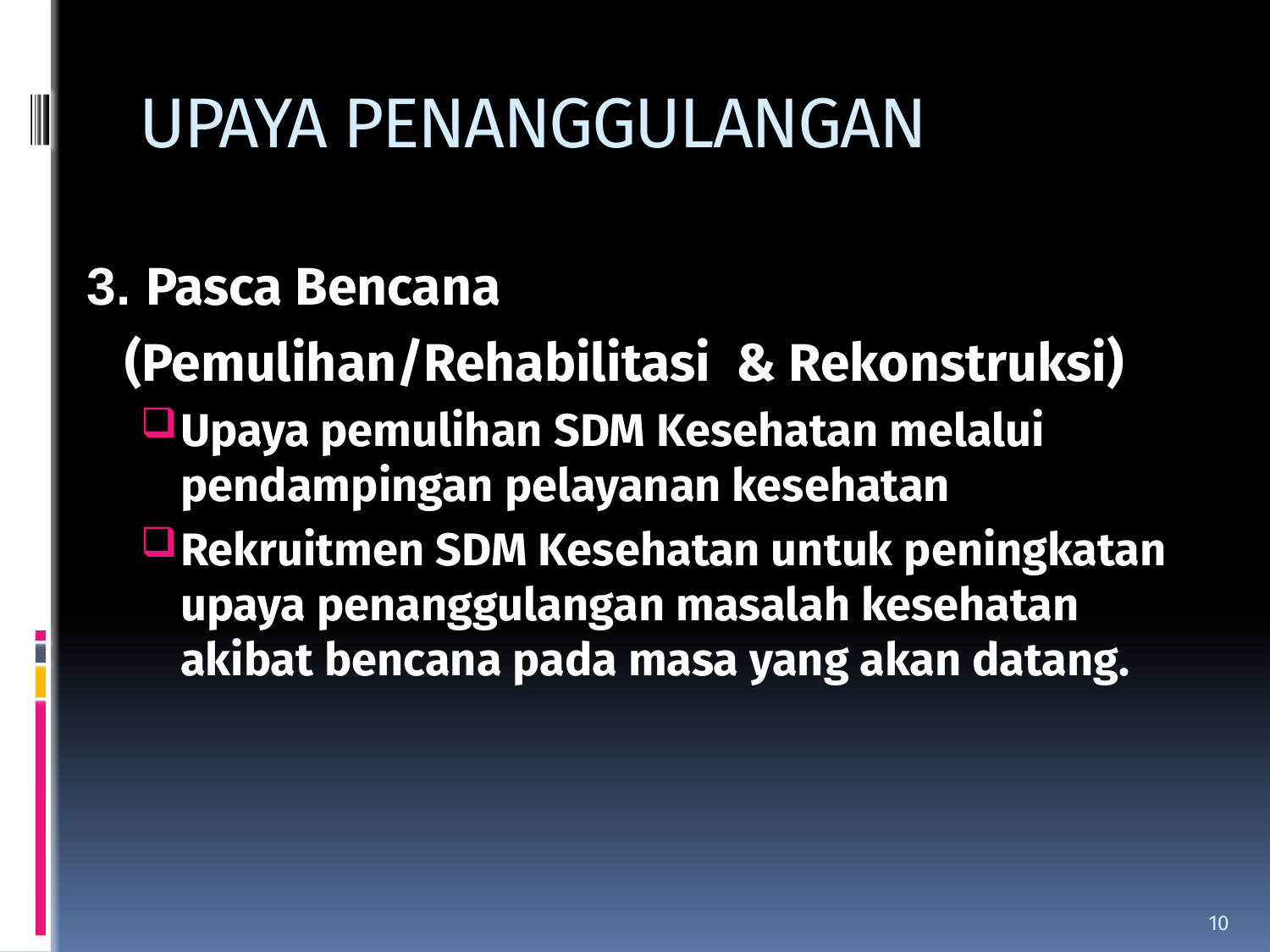

# UPAYA PENANGGULANGAN
3. Pasca Bencana
   (Pemulihan/Rehabilitasi  & Rekonstruksi)
Upaya pemulihan SDM Kesehatan melalui pendampingan pelayanan kesehatan
Rekruitmen SDM Kesehatan untuk peningkatan upaya penanggulangan masalah kesehatan akibat bencana pada masa yang akan datang.
10